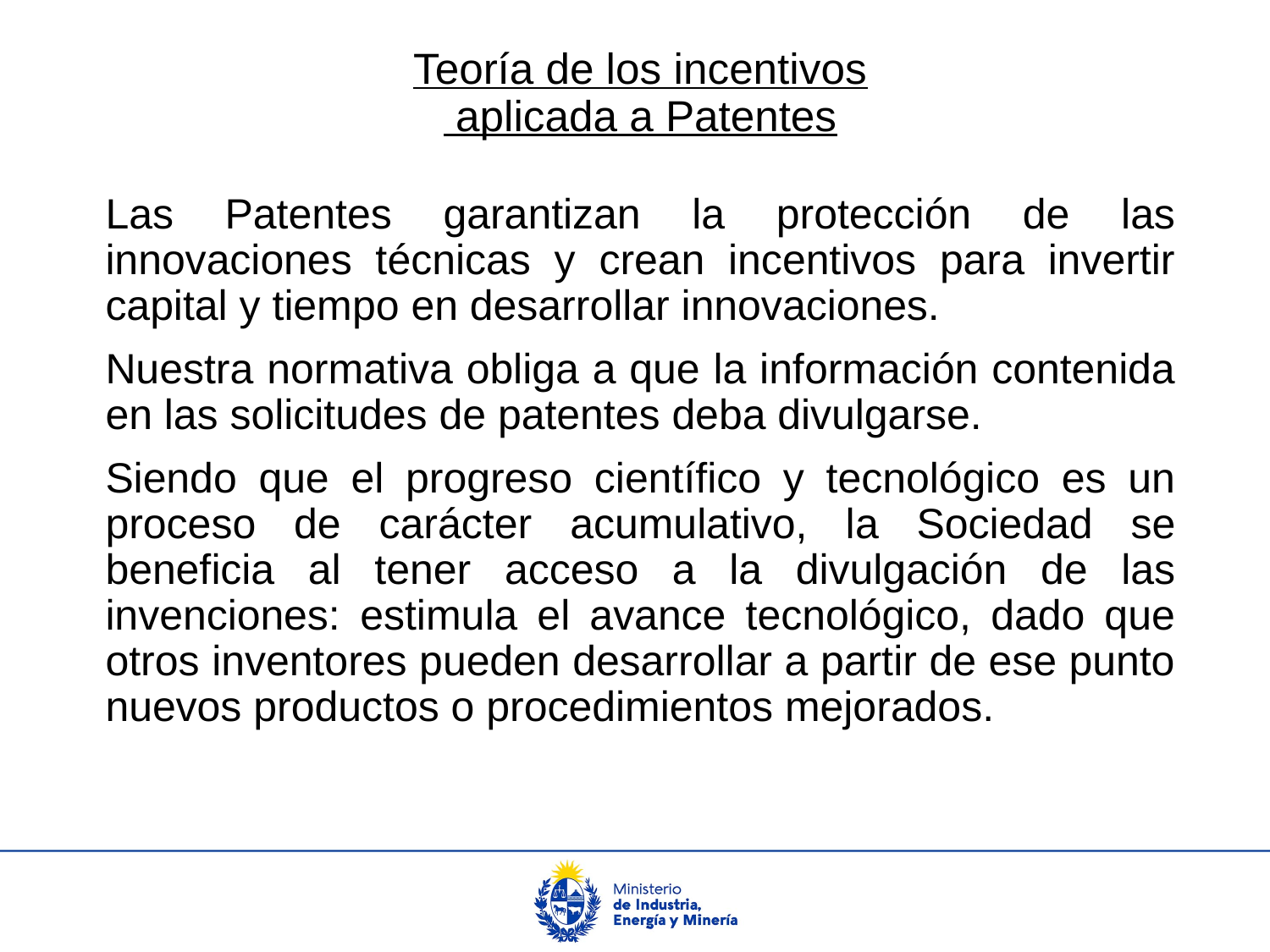

Teoría de los incentivos
 aplicada a Patentes
Las Patentes garantizan la protección de las innovaciones técnicas y crean incentivos para invertir capital y tiempo en desarrollar innovaciones.
Nuestra normativa obliga a que la información contenida en las solicitudes de patentes deba divulgarse.
Siendo que el progreso científico y tecnológico es un proceso de carácter acumulativo, la Sociedad se beneficia al tener acceso a la divulgación de las invenciones: estimula el avance tecnológico, dado que otros inventores pueden desarrollar a partir de ese punto nuevos productos o procedimientos mejorados.